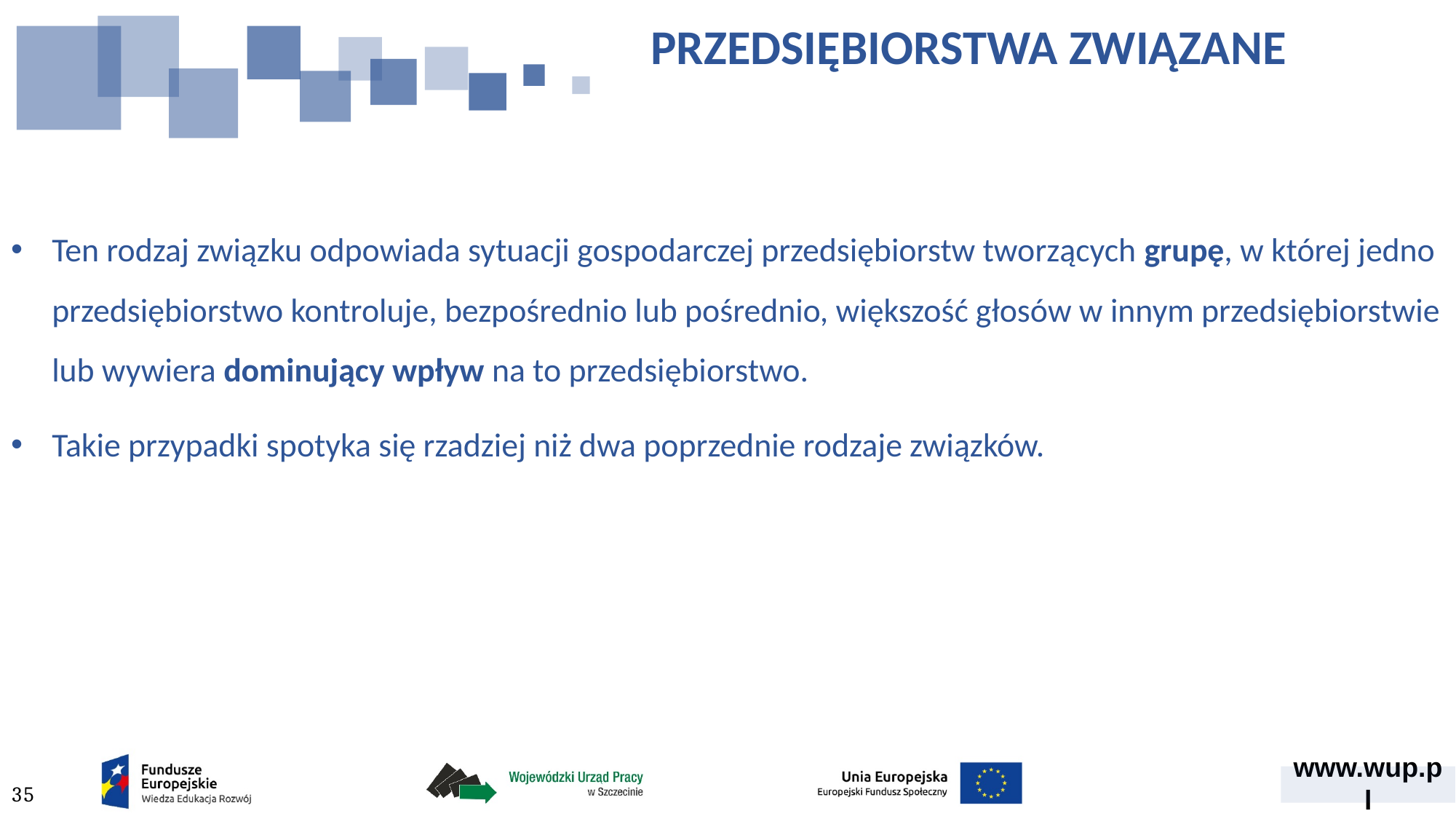

# PRZEDSIĘBIORSTWA ZWIĄZANE
Ten rodzaj związku odpowiada sytuacji gospodarczej przedsiębiorstw tworzących grupę, w której jedno przedsiębiorstwo kontroluje, bezpośrednio lub pośrednio, większość głosów w innym przedsiębiorstwie lub wywiera dominujący wpływ na to przedsiębiorstwo.
Takie przypadki spotyka się rzadziej niż dwa poprzednie rodzaje związków.

35